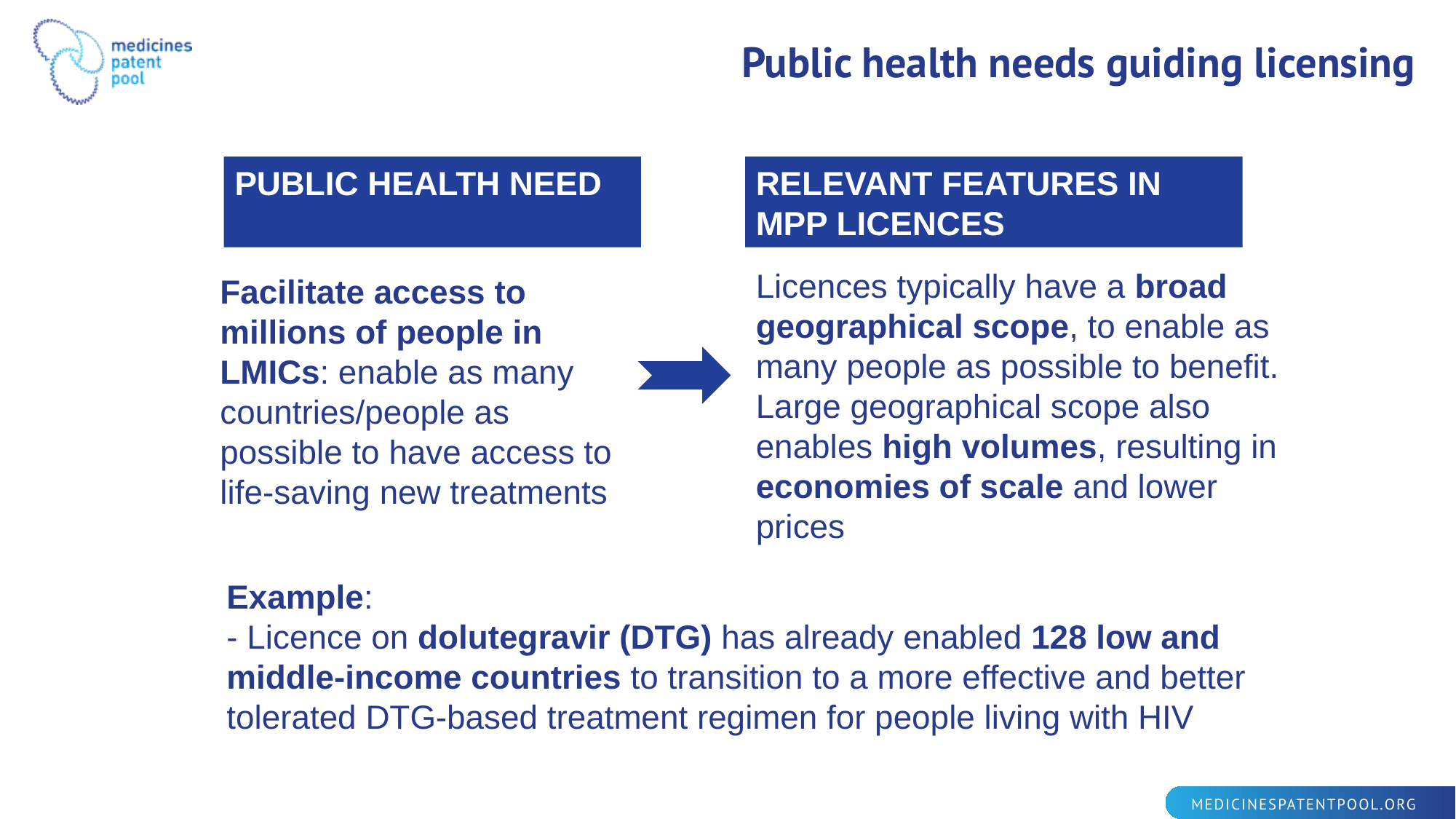

Public health needs guiding licensing
PUBLIC HEALTH NEED

RELEVANT FEATURES IN MPP LICENCES
Licences typically have a broad geographical scope, to enable as many people as possible to benefit. Large geographical scope also enables high volumes, resulting in economies of scale and lower prices
Facilitate access to millions of people in LMICs: enable as many countries/people as possible to have access to life-saving new treatments

Example:
- Licence on dolutegravir (DTG) has already enabled 128 low and middle-income countries to transition to a more effective and better tolerated DTG-based treatment regimen for people living with HIV